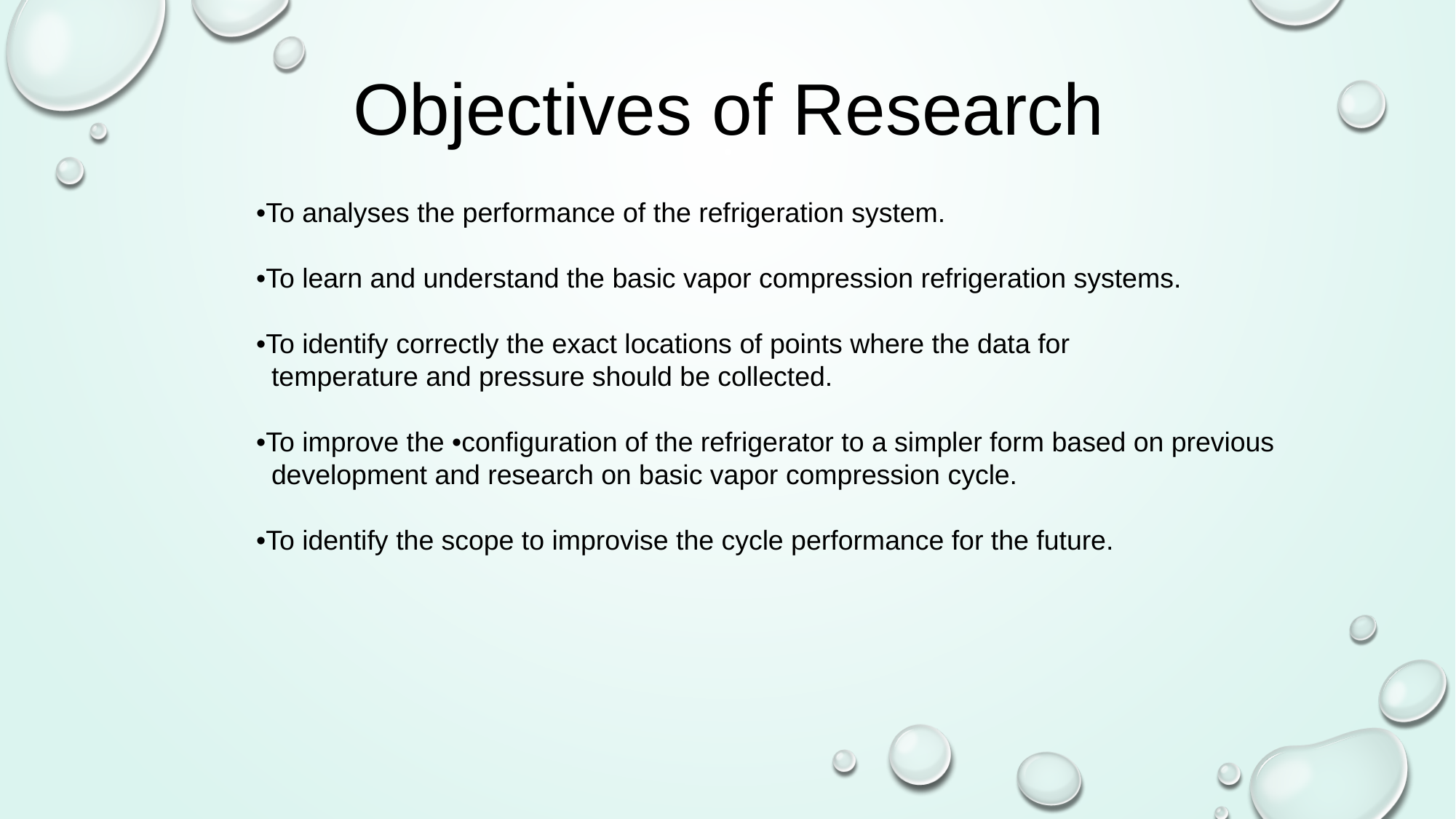

Objectives of Research
•To analyses the performance of the refrigeration system.

•To learn and understand the basic vapor compression refrigeration systems.

•To identify correctly the exact locations of points where the data for
  temperature and pressure should be collected.

•To improve the •configuration of the refrigerator to a simpler form based on previous
  development and research on basic vapor compression cycle.

•To identify the scope to improvise the cycle performance for the future.